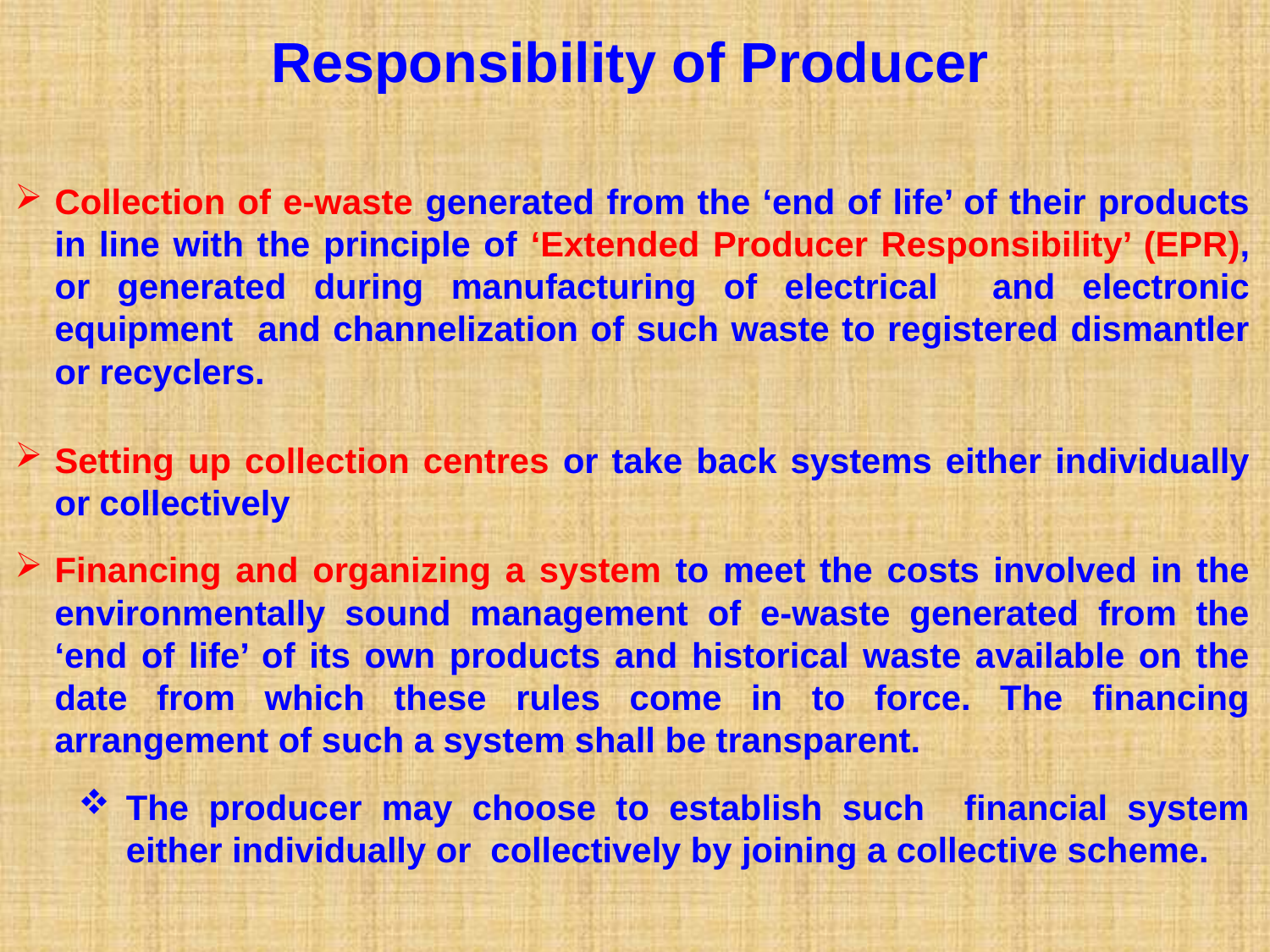

Responsibility of Producer

Collection of e-waste generated from the ‘end of life’ of their products in line with the principle of ‘Extended Producer Responsibility’ (EPR), or generated during manufacturing of electrical  and electronic equipment  and channelization of such waste to registered dismantler or recyclers.

Setting up collection centres or take back systems either individually or collectively

Financing and organizing a system to meet the costs involved in the environmentally sound management of e-waste generated from the ‘end of life’ of its own products and historical waste available on the date from which these rules come in to force. The financing arrangement of such a system shall be transparent.

The producer may choose to establish such  financial system either individually or  collectively by joining a collective scheme.